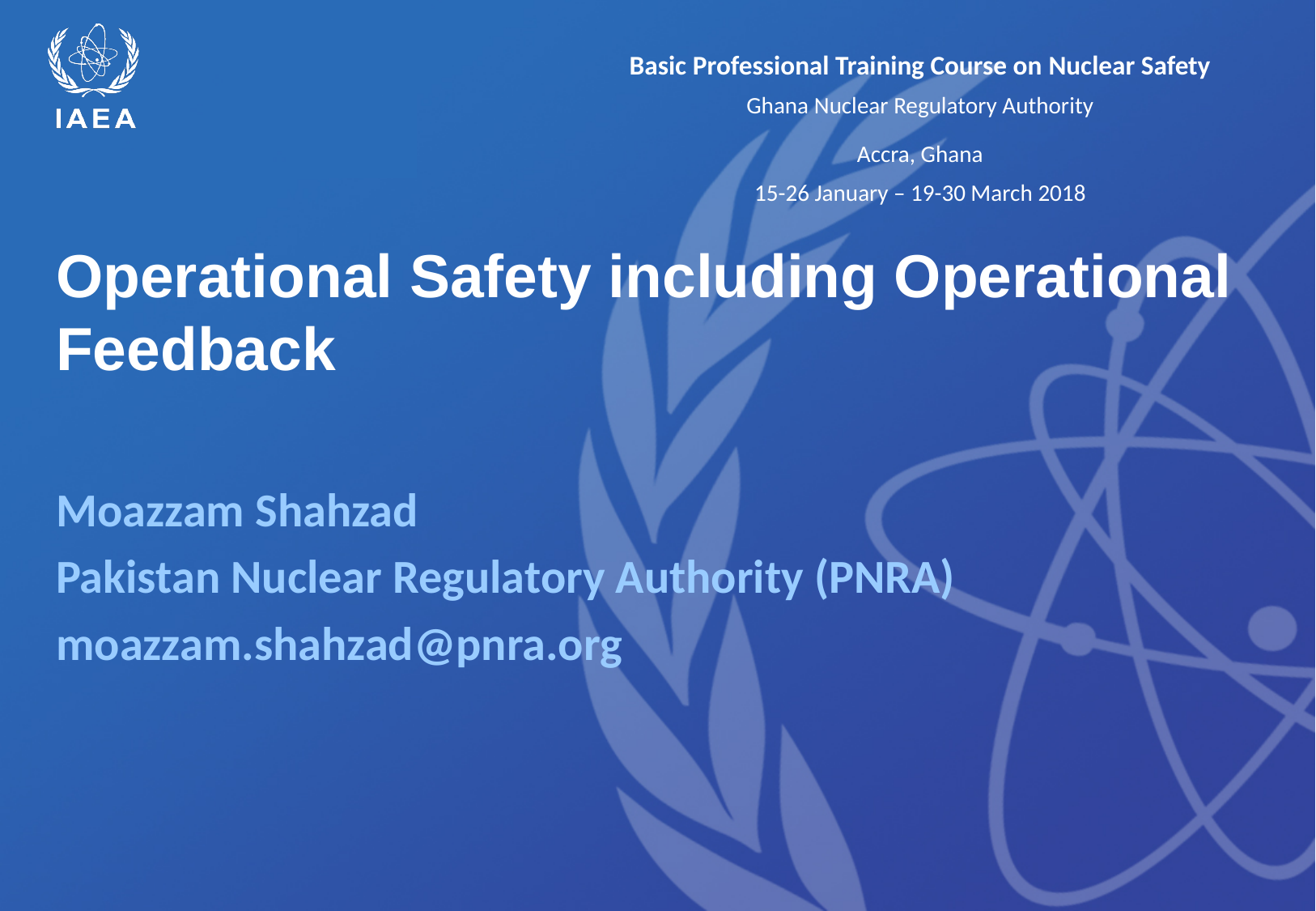

# Operational Safety including Operational Feedback
Moazzam Shahzad
Pakistan Nuclear Regulatory Authority (PNRA)
moazzam.shahzad@pnra.org